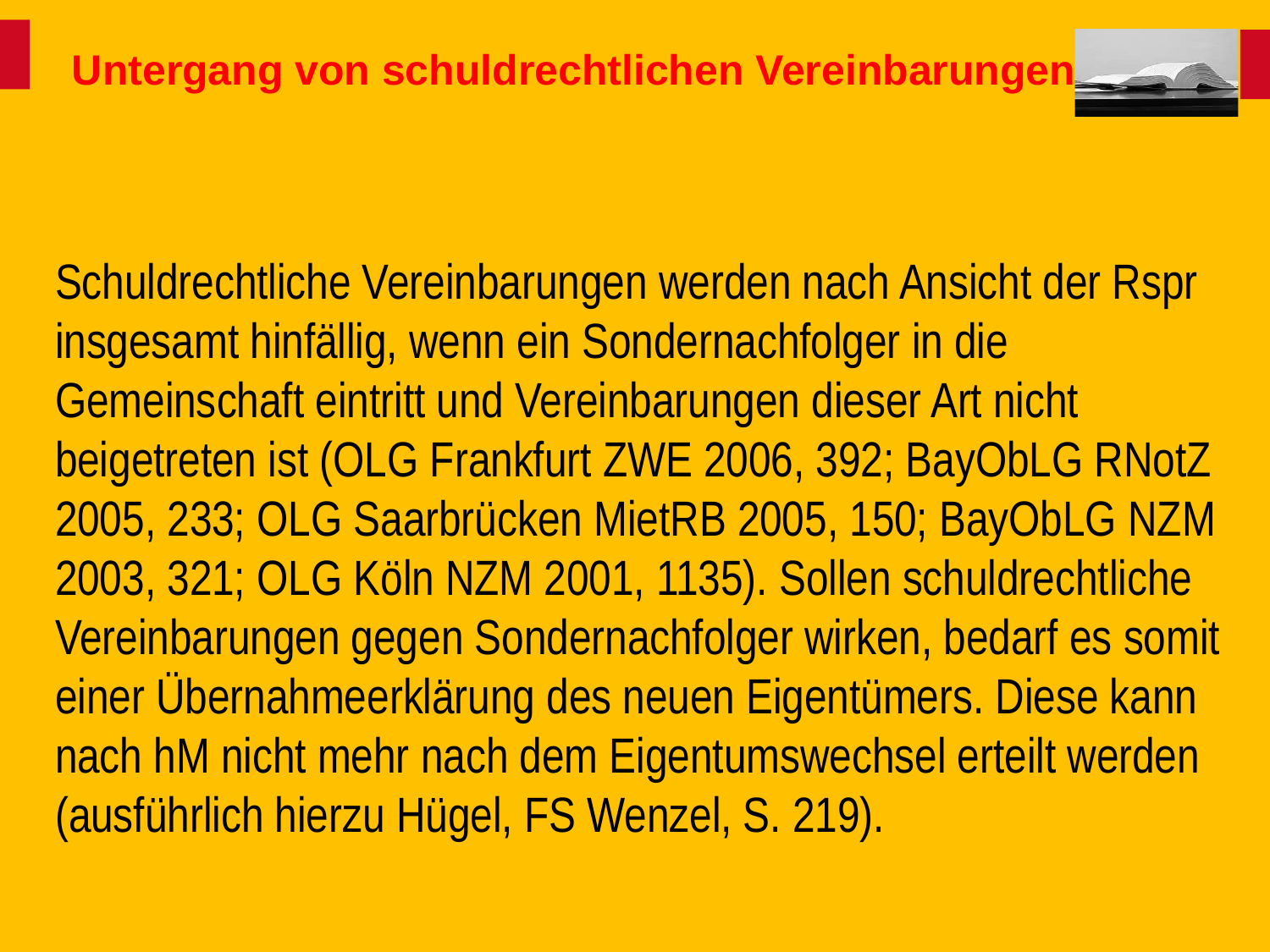

# Untergang von schuldrechtlichen Vereinbarungen
Schuldrechtliche Vereinbarungen werden nach Ansicht der Rspr insgesamt hinfällig, wenn ein Sondernachfolger in die Gemeinschaft eintritt und Vereinbarungen dieser Art nicht beigetreten ist (OLG Frankfurt ZWE 2006, 392; BayObLG RNotZ 2005, 233; OLG Saarbrücken MietRB 2005, 150; BayObLG NZM 2003, 321; OLG Köln NZM 2001, 1135). Sollen schuldrechtliche Vereinbarungen gegen Sondernachfolger wirken, bedarf es somit einer Übernahmeerklärung des neuen Eigentümers. Diese kann nach hM nicht mehr nach dem Eigentumswechsel erteilt werden (ausführlich hierzu Hügel, FS Wenzel, S. 219).